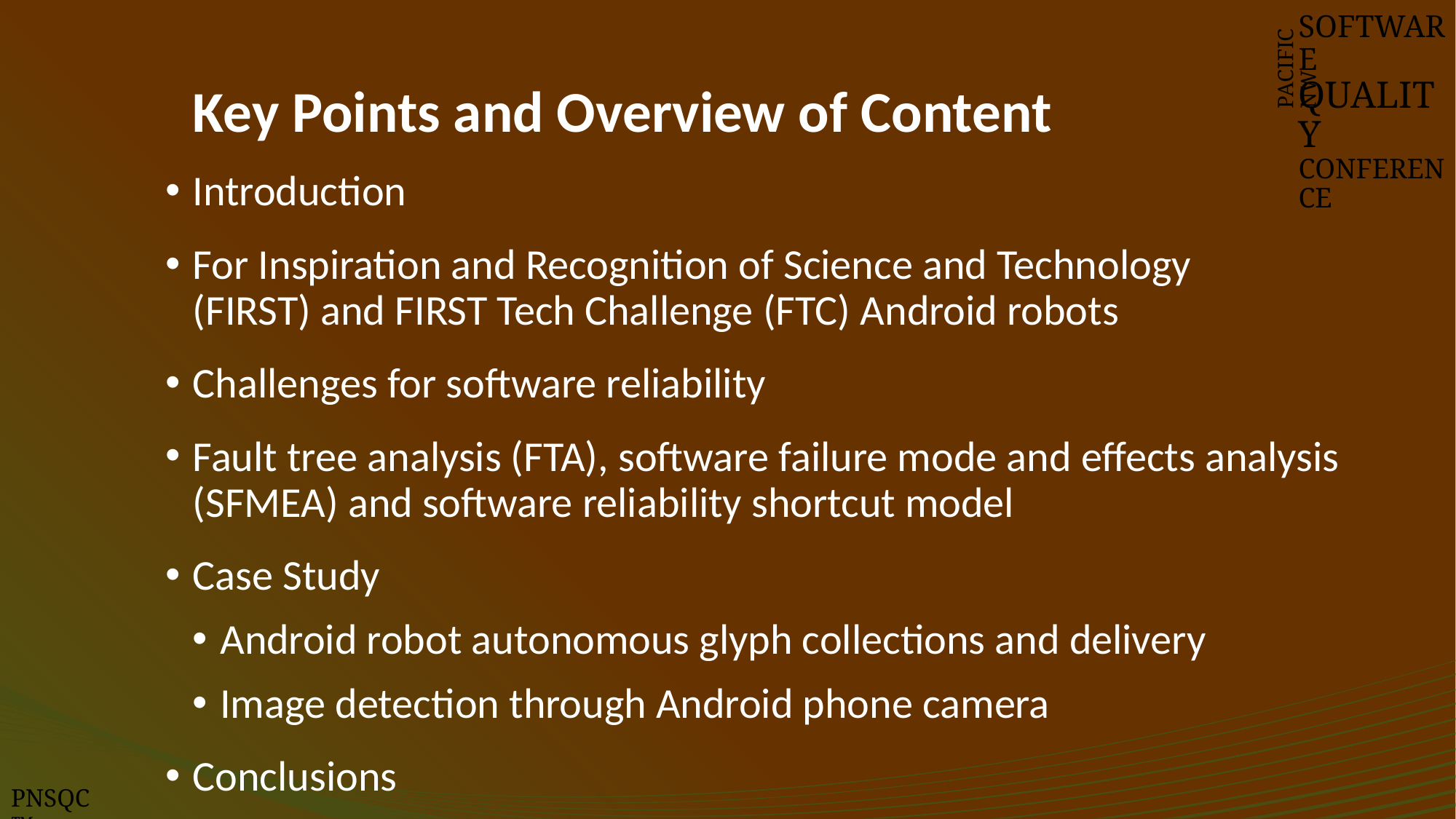

SOFTWARE
QUALITY
CONFERENCE
# Key Points and Overview of Content
PACIFIC   NW
Introduction
For Inspiration and Recognition of Science and Technology
(FIRST) and FIRST Tech Challenge (FTC) Android robots
Challenges for software reliability
Fault tree analysis (FTA), software failure mode and effects analysis (SFMEA) and software reliability shortcut model
Case Study
Android robot autonomous glyph collections and delivery
Image detection through Android phone camera
Conclusions

PNSQC ™